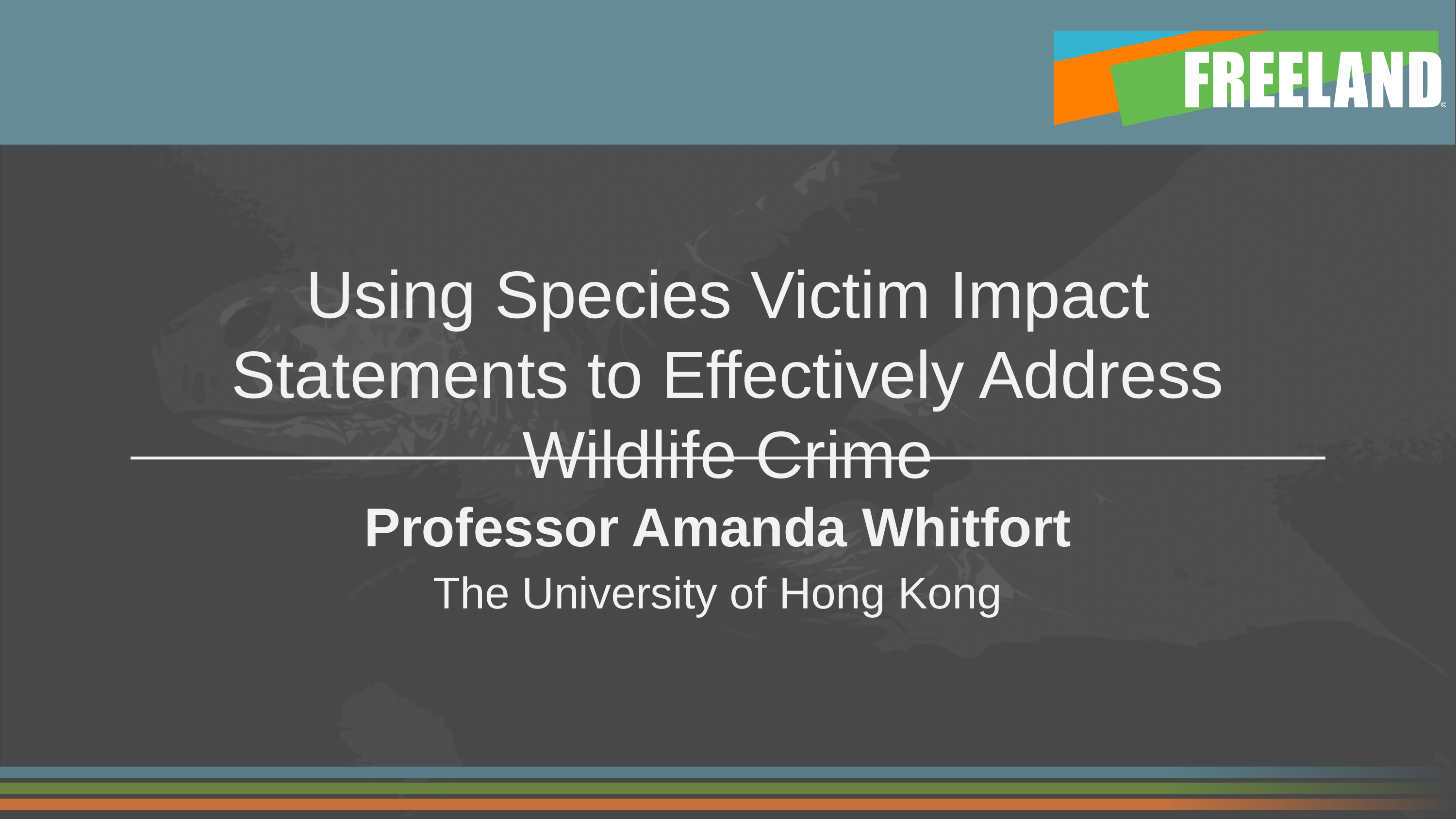

# Using Species Victim Impact Statements to Effectively Address Wildlife Crime
Professor Amanda Whitfort
The University of Hong Kong